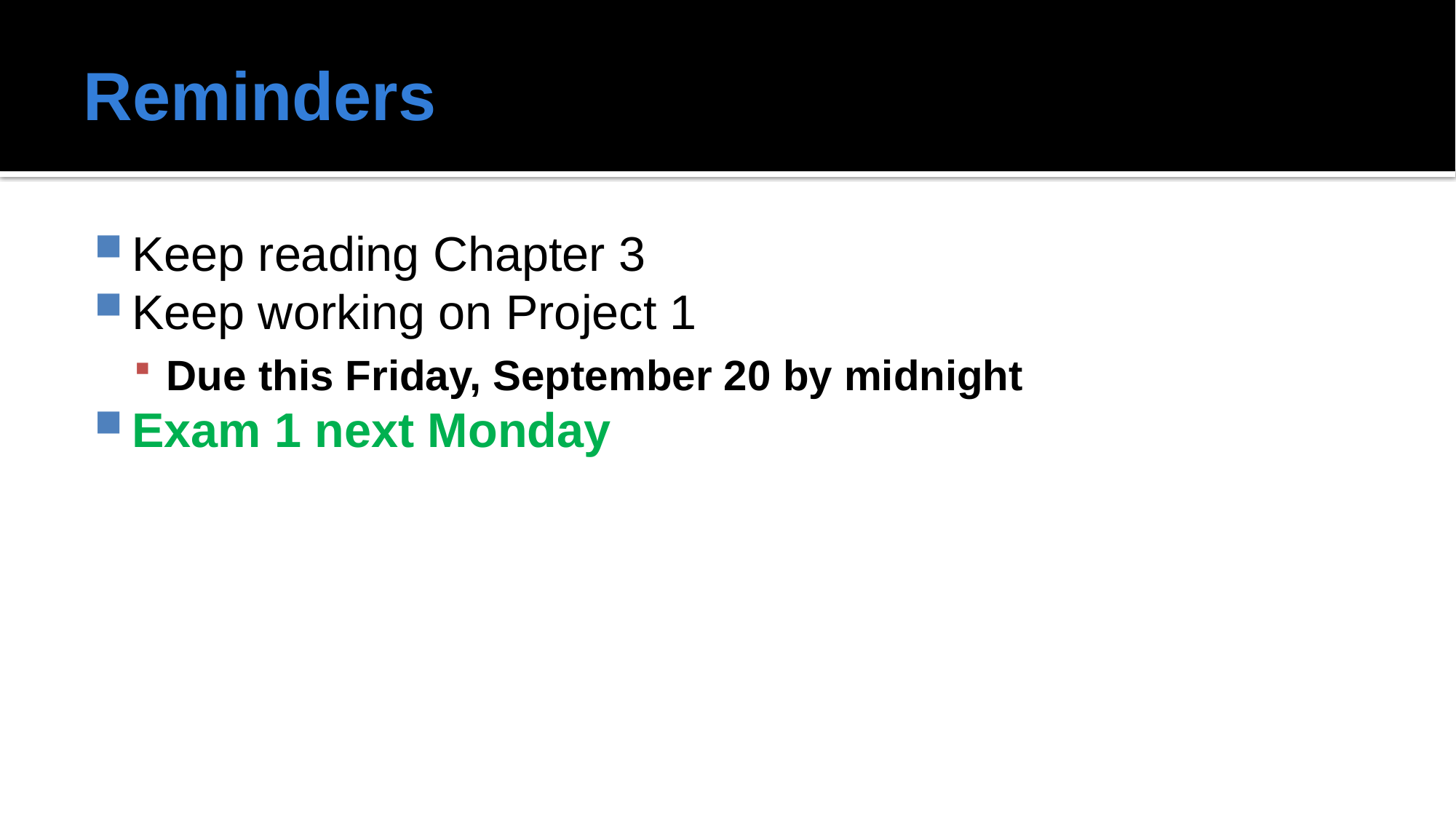

# Reminders
Keep reading Chapter 3
Keep working on Project 1
Due this Friday, September 20 by midnight
Exam 1 next Monday